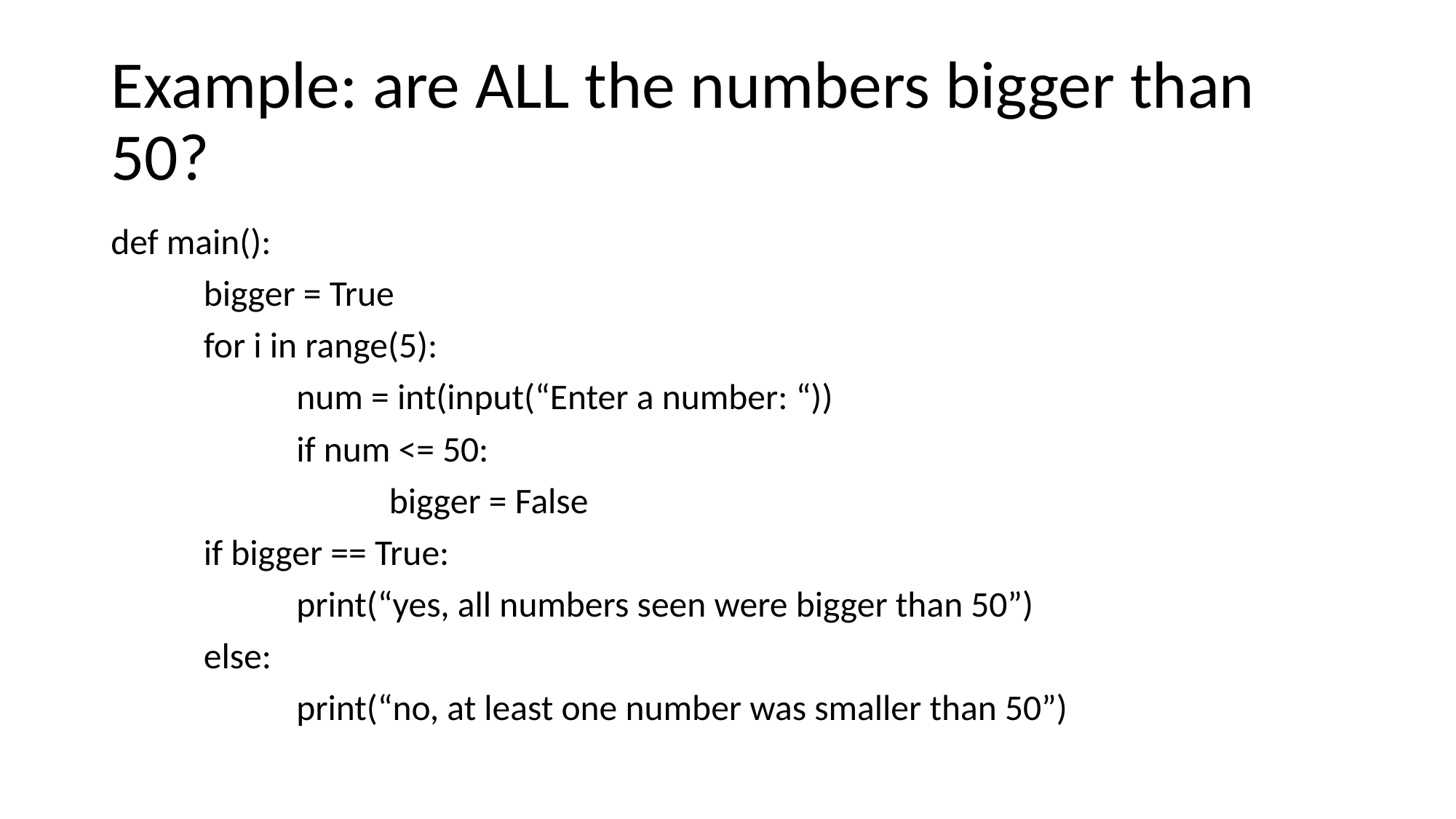

# Example: are ALL the numbers bigger than 50?
def main():
	bigger = True
	for i in range(5):
		num = int(input(“Enter a number: “))
		if num <= 50:
			bigger = False
	if bigger == True:
		print(“yes, all numbers seen were bigger than 50”)
	else:
		print(“no, at least one number was smaller than 50”)